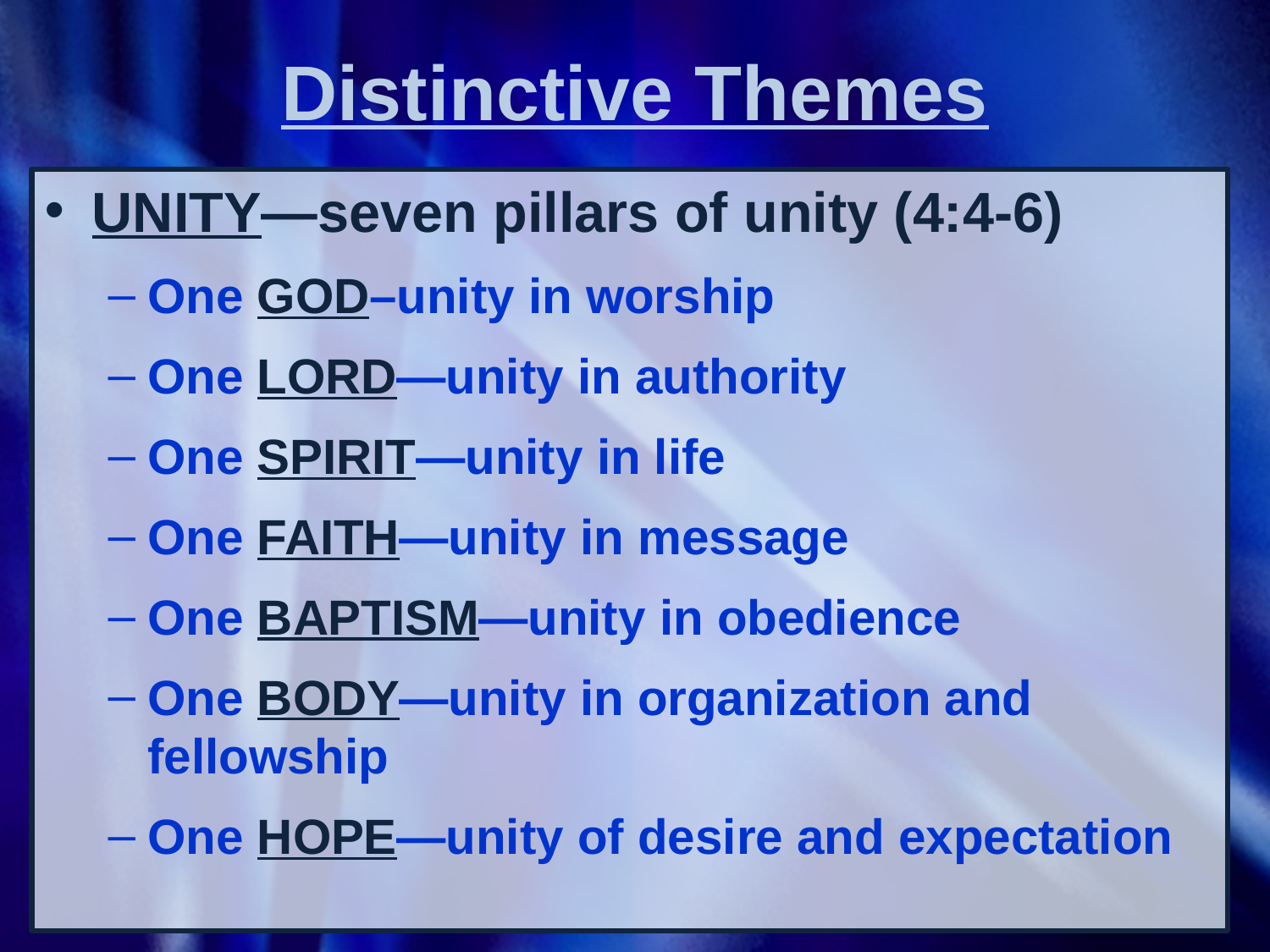

# Distinctive Themes
UNITY—seven pillars of unity (4:4-6)
One God–unity in worship
One Lord—unity in authority
One Spirit—unity in life
One Faith—unity in message
One Baptism—unity in obedience
One Body—unity in organization and fellowship
One Hope—unity of desire and expectation